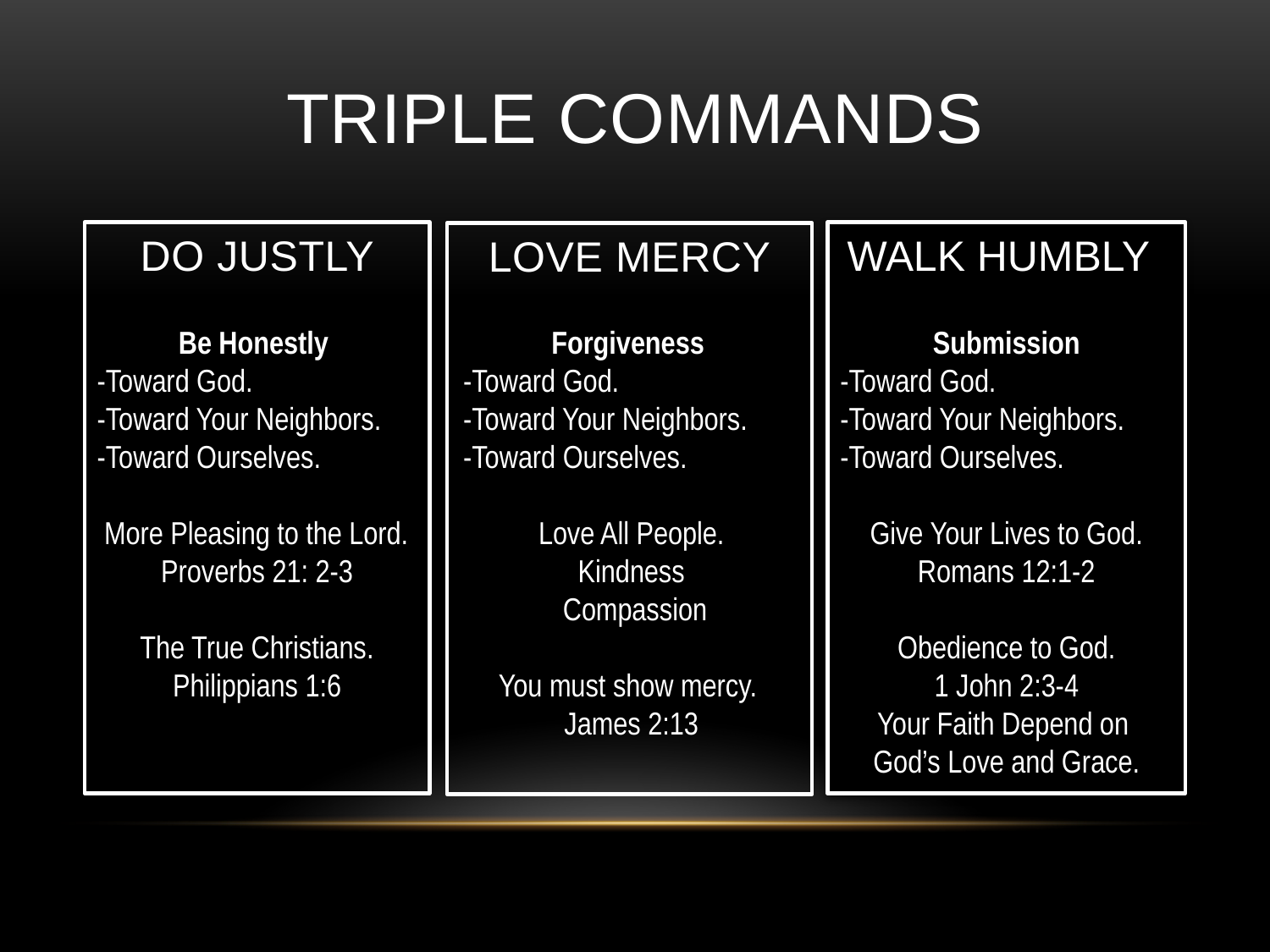

# Triple Commands
DO JUSTLY

WALK HUMBLY

LOVE MERCY

Be Honestly
-Toward God.
-Toward Your Neighbors.
-Toward Ourselves.

 More Pleasing to the Lord.
Proverbs 21: 2-3

The True Christians.
Philippians 1:6

Forgiveness
-Toward God.
-Toward Your Neighbors.
-Toward Ourselves.

Love All People.
Kindness
 Compassion

You must show mercy.
James 2:13
Submission
-Toward God.
-Toward Your Neighbors.
-Toward Ourselves.

Give Your Lives to God.
Romans 12:1-2

Obedience to God.
1 John 2:3-4
Your Faith Depend on
God’s Love and Grace.